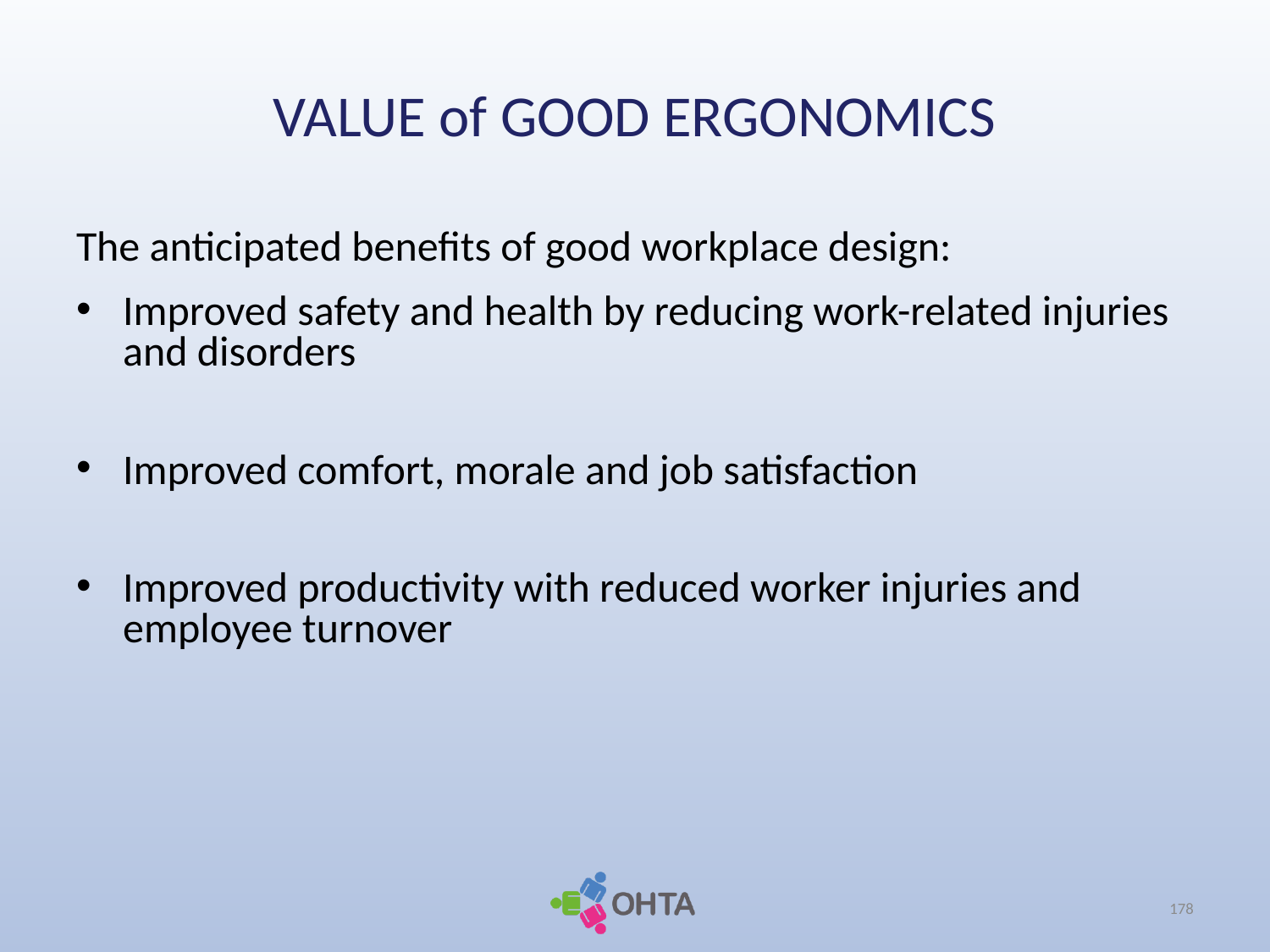

# VALUE of GOOD ERGONOMICS
The anticipated benefits of good workplace design:
Improved safety and health by reducing work-related injuries and disorders

Improved comfort, morale and job satisfaction

Improved productivity with reduced worker injuries and employee turnover

178